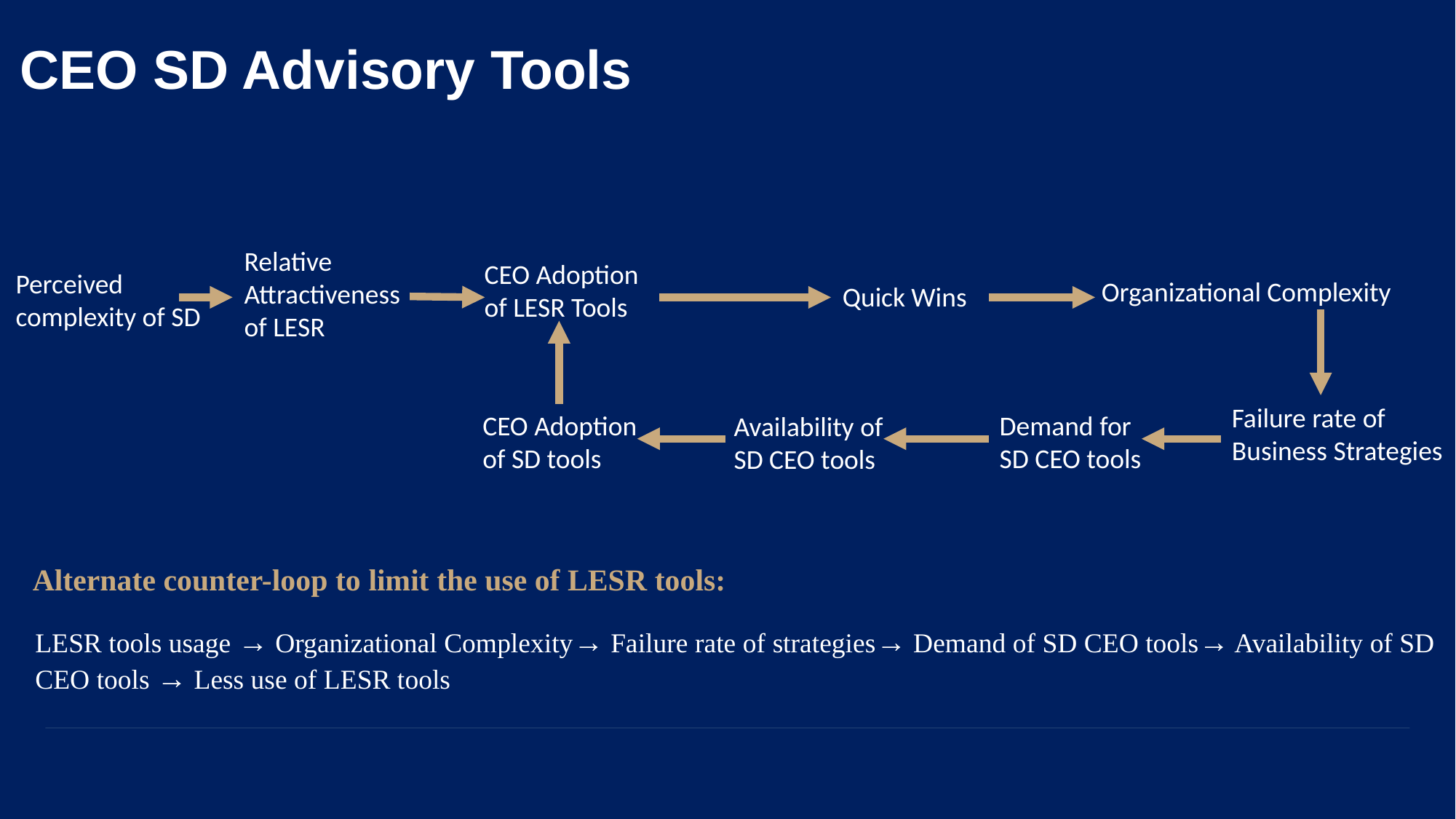

CEO SD Advisory Tools
Relative Attractiveness
of LESR
CEO Adoption
of LESR Tools
Perceived complexity of SD
Organizational Complexity
Quick Wins
Failure rate of Business Strategies
CEO Adoption
of SD tools
Demand for
SD CEO tools
Availability of
SD CEO tools
Alternate counter-loop to limit the use of LESR tools:
LESR tools usage → Organizational Complexity→ Failure rate of strategies→ Demand of SD CEO tools→ Availability of SD CEO tools → Less use of LESR tools